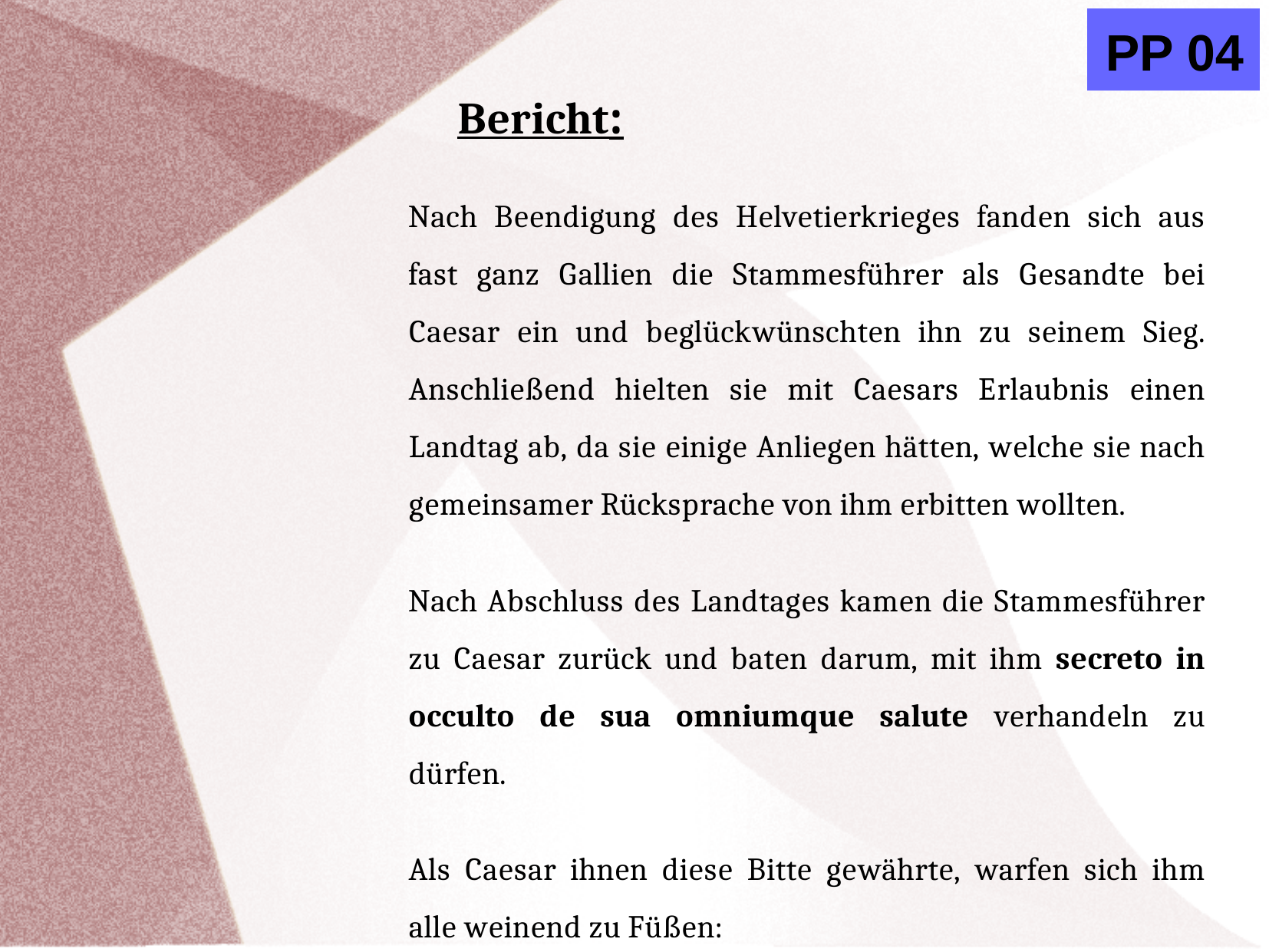

PP 04
# Bericht:
Nach Beendigung des Helvetierkrieges fanden sich aus fast ganz Gallien die Stammesführer als Gesandte bei Caesar ein und beglückwünschten ihn zu seinem Sieg. Anschließend hielten sie mit Caesars Erlaubnis einen Landtag ab, da sie einige Anliegen hätten, welche sie nach gemeinsamer Rücksprache von ihm erbitten wollten.
Nach Abschluss des Landtages kamen die Stammesführer zu Caesar zurück und baten darum, mit ihm secreto in occulto de sua omniumque salute verhandeln zu dürfen.
Als Caesar ihnen diese Bitte gewährte, warfen sich ihm alle weinend zu Füßen: